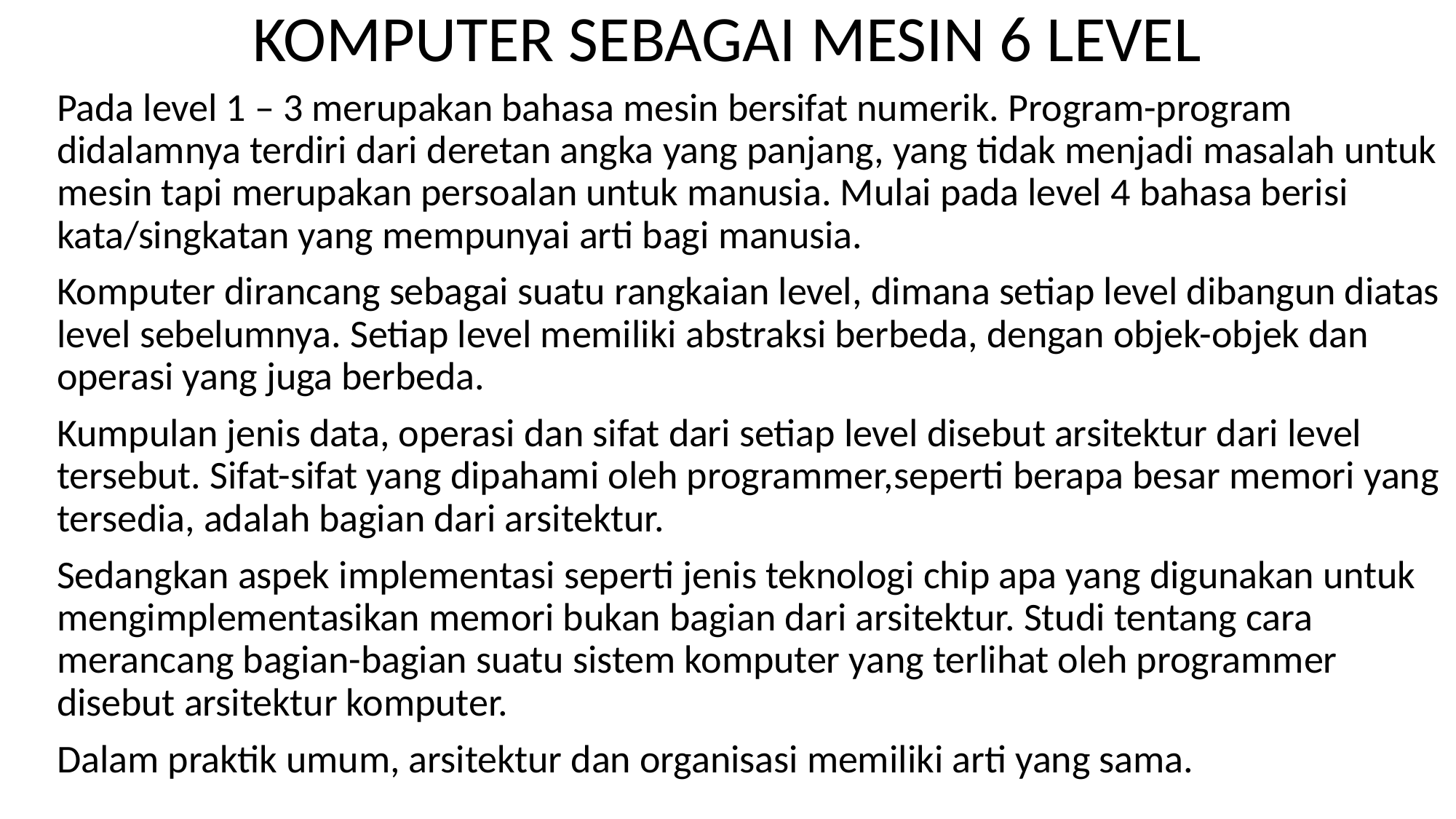

# KOMPUTER SEBAGAI MESIN 6 LEVEL
Pada level 1 – 3 merupakan bahasa mesin bersifat numerik. Program-program didalamnya terdiri dari deretan angka yang panjang, yang tidak menjadi masalah untuk mesin tapi merupakan persoalan untuk manusia. Mulai pada level 4 bahasa berisi kata/singkatan yang mempunyai arti bagi manusia.
Komputer dirancang sebagai suatu rangkaian level, dimana setiap level dibangun diatas level sebelumnya. Setiap level memiliki abstraksi berbeda, dengan objek-objek dan operasi yang juga berbeda.
Kumpulan jenis data, operasi dan sifat dari setiap level disebut arsitektur dari level tersebut. Sifat-sifat yang dipahami oleh programmer,seperti berapa besar memori yang tersedia, adalah bagian dari arsitektur.
Sedangkan aspek implementasi seperti jenis teknologi chip apa yang digunakan untuk mengimplementasikan memori bukan bagian dari arsitektur. Studi tentang cara merancang bagian-bagian suatu sistem komputer yang terlihat oleh programmer disebut arsitektur komputer.
Dalam praktik umum, arsitektur dan organisasi memiliki arti yang sama.